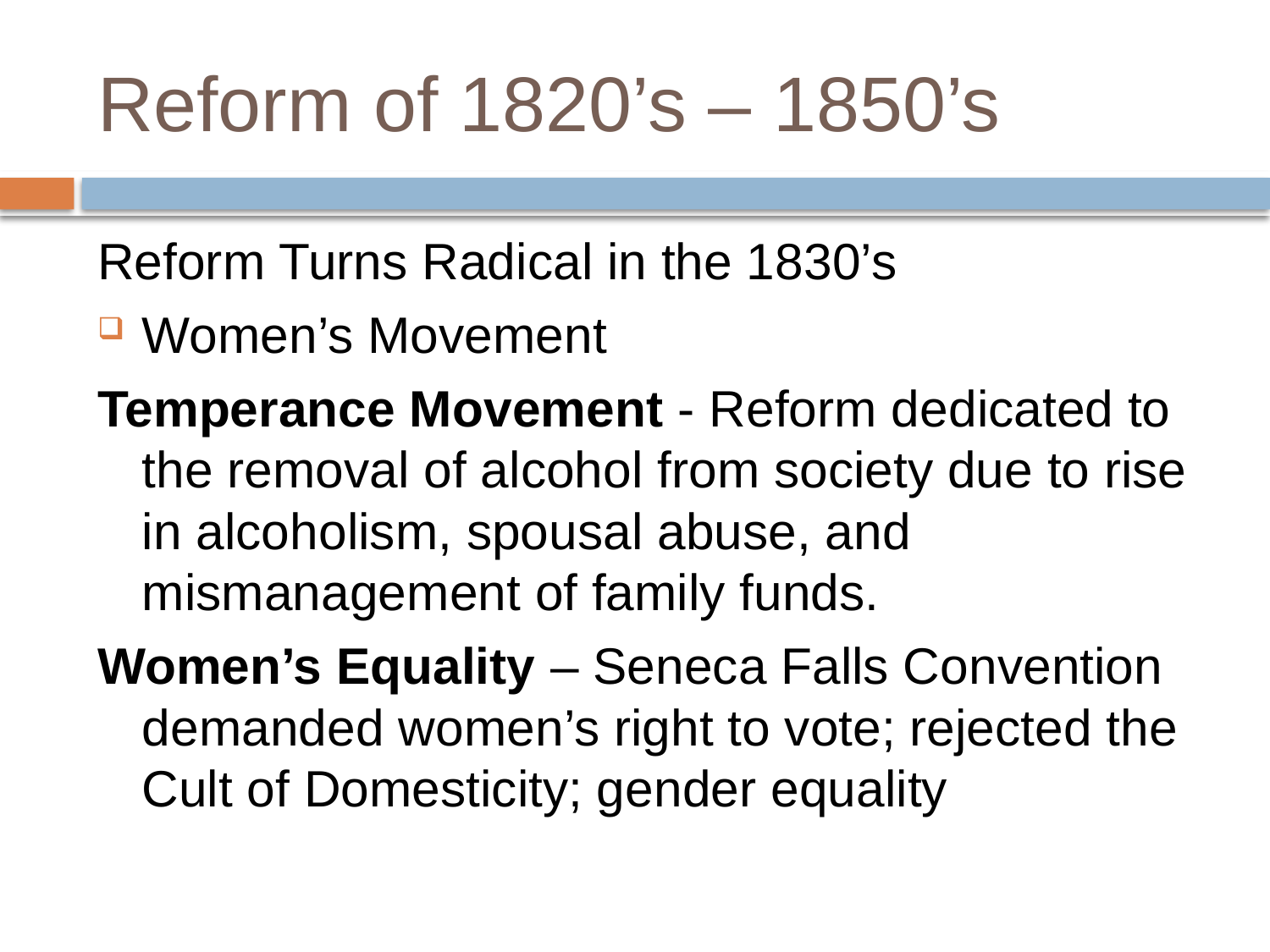

# Reform of 1820’s – 1850’s
Reform Turns Radical in the 1830’s
Women’s Movement
Temperance Movement - Reform dedicated to the removal of alcohol from society due to rise in alcoholism, spousal abuse, and mismanagement of family funds.
Women’s Equality – Seneca Falls Convention demanded women’s right to vote; rejected the Cult of Domesticity; gender equality